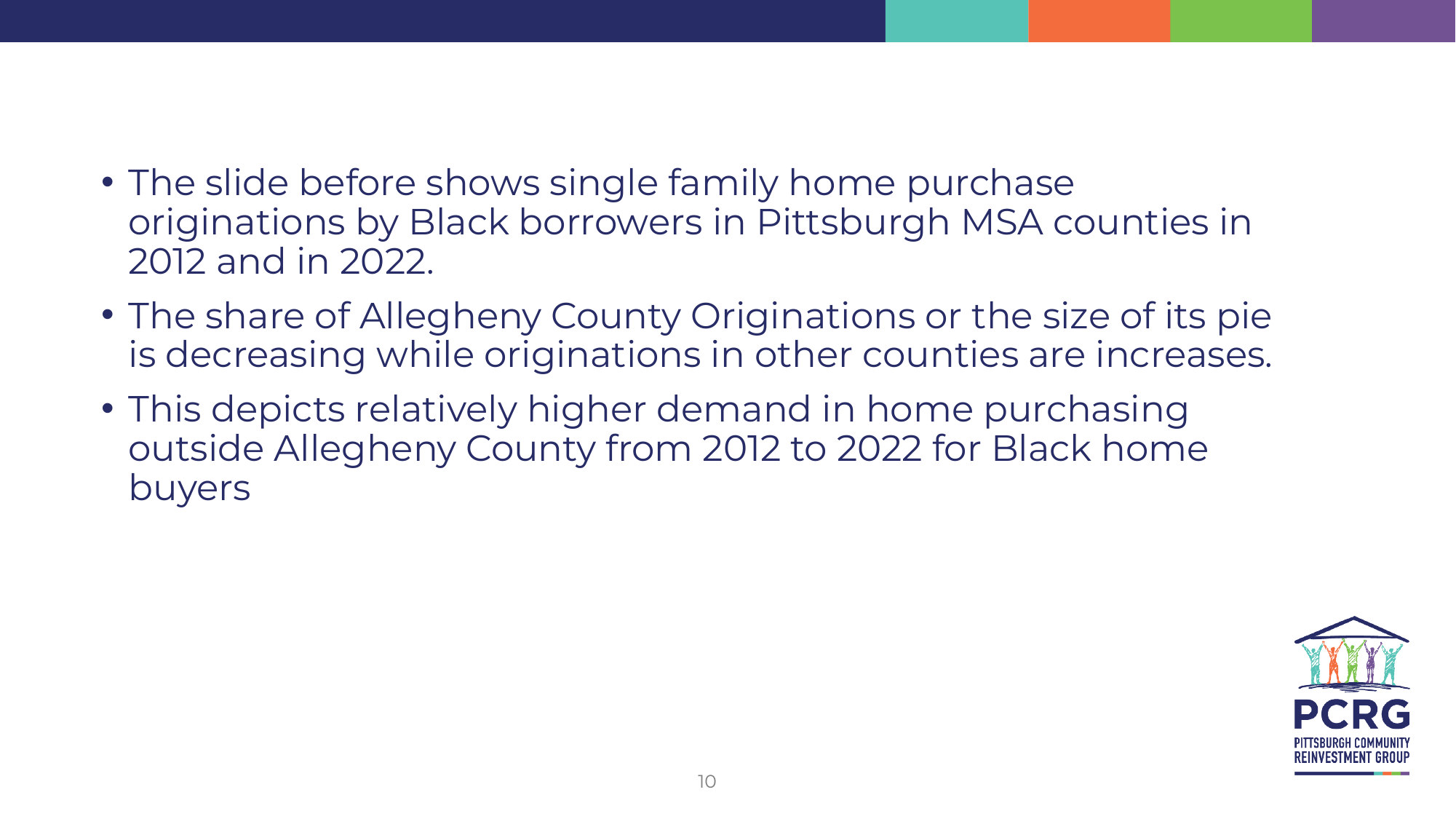

The slide before shows single family home purchase originations by Black borrowers in Pittsburgh MSA counties in 2012 and in 2022.
The share of Allegheny County Originations or the size of its pie is decreasing while originations in other counties are increases.
This depicts relatively higher demand in home purchasing outside Allegheny County from 2012 to 2022 for Black home buyers
10